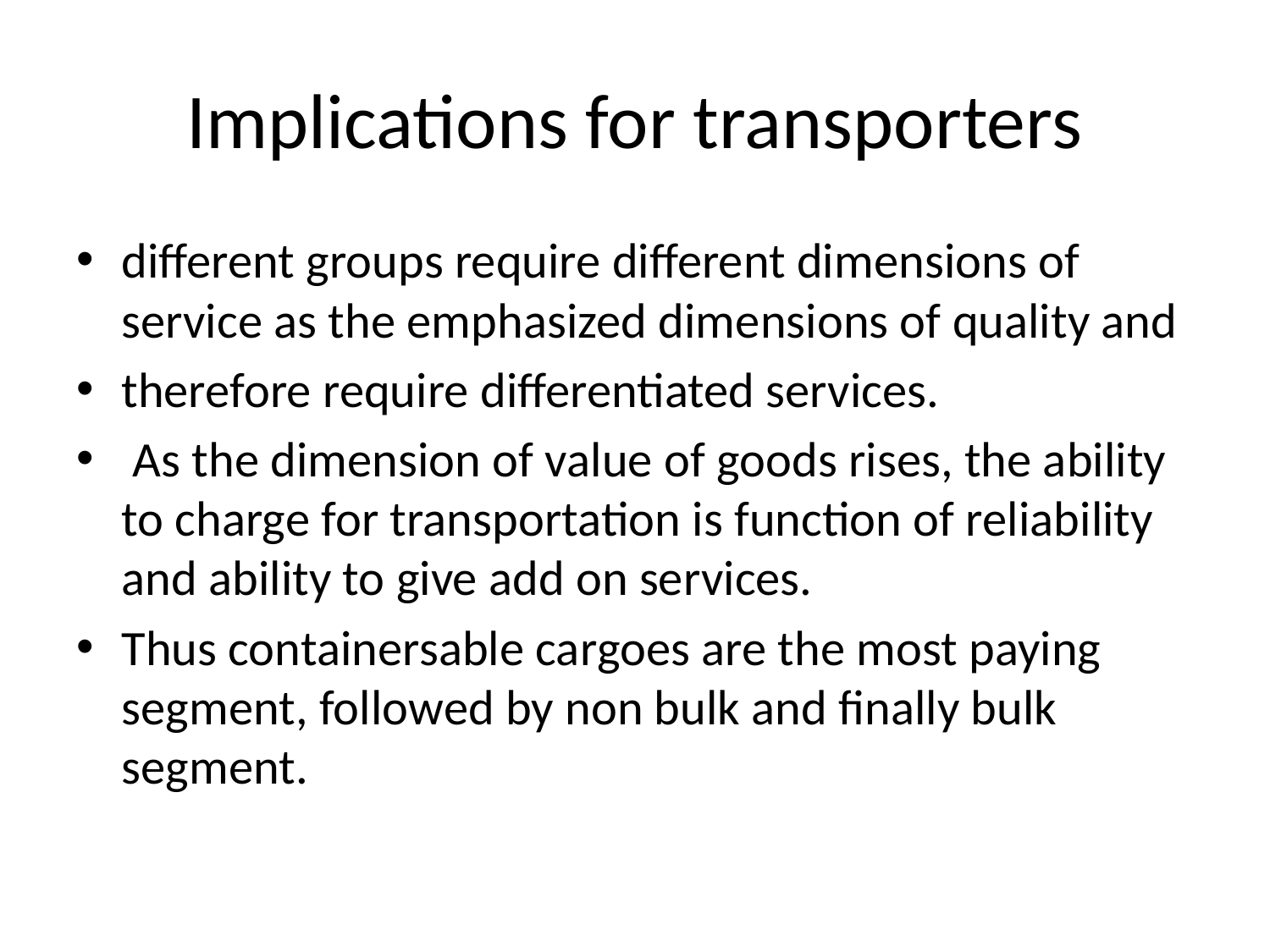

# Implications for transporters
different groups require different dimensions of service as the emphasized dimensions of quality and
therefore require differentiated services.
 As the dimension of value of goods rises, the ability to charge for transportation is function of reliability and ability to give add on services.
Thus containersable cargoes are the most paying segment, followed by non bulk and finally bulk segment.